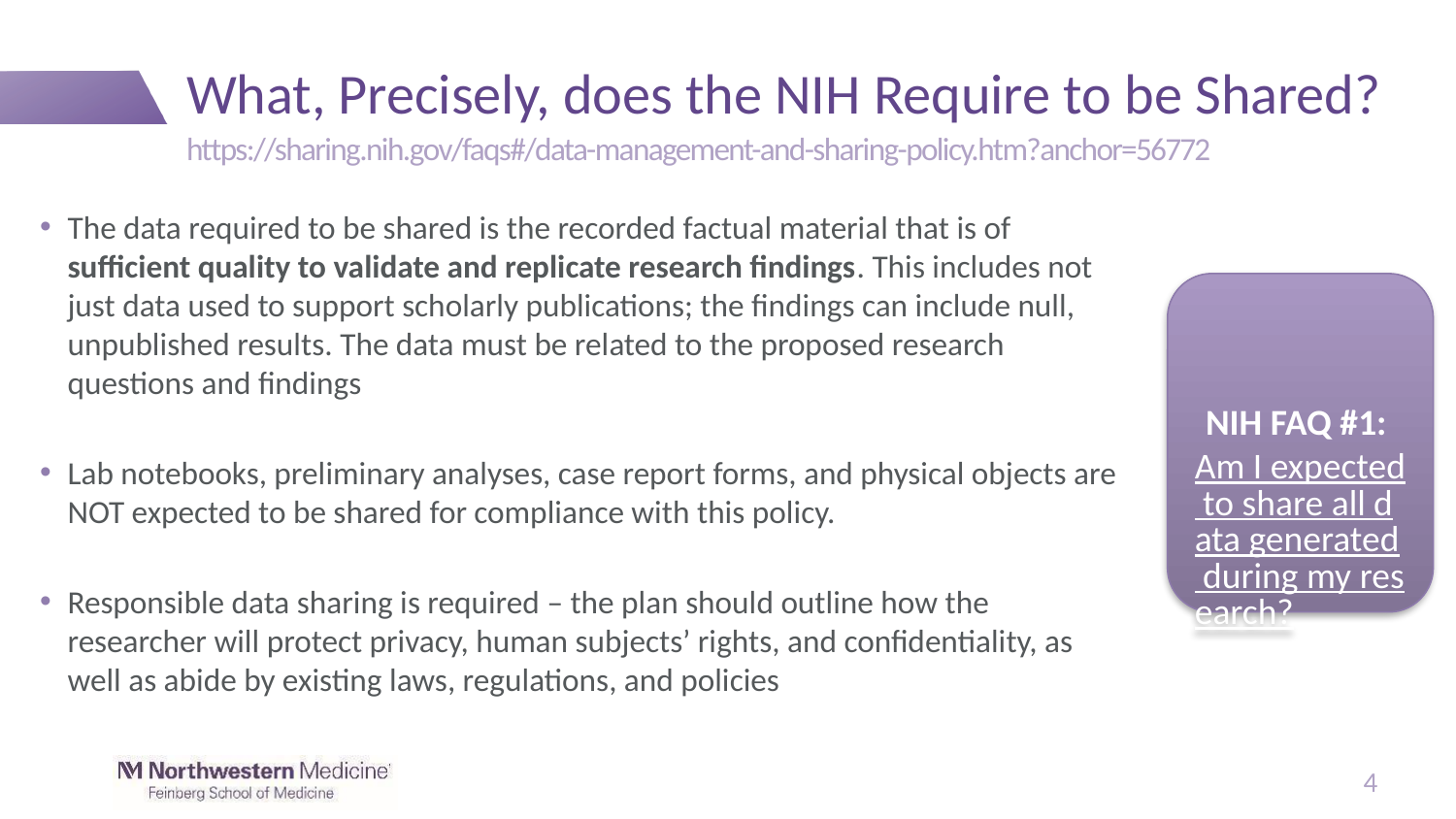

# What, Precisely, does the NIH Require to be Shared?
https://sharing.nih.gov/faqs#/data-management-and-sharing-policy.htm?anchor=56772
The data required to be shared is the recorded factual material that is of sufficient quality to validate and replicate research findings. This includes not just data used to support scholarly publications; the findings can include null, unpublished results. The data must be related to the proposed research questions and findings

Lab notebooks, preliminary analyses, case report forms, and physical objects are NOT expected to be shared for compliance with this policy.

Responsible data sharing is required – the plan should outline how the researcher will protect privacy, human subjects’ rights, and confidentiality, as well as abide by existing laws, regulations, and policies
NIH FAQ #1: Am I expected to share all data generated during my research?
4